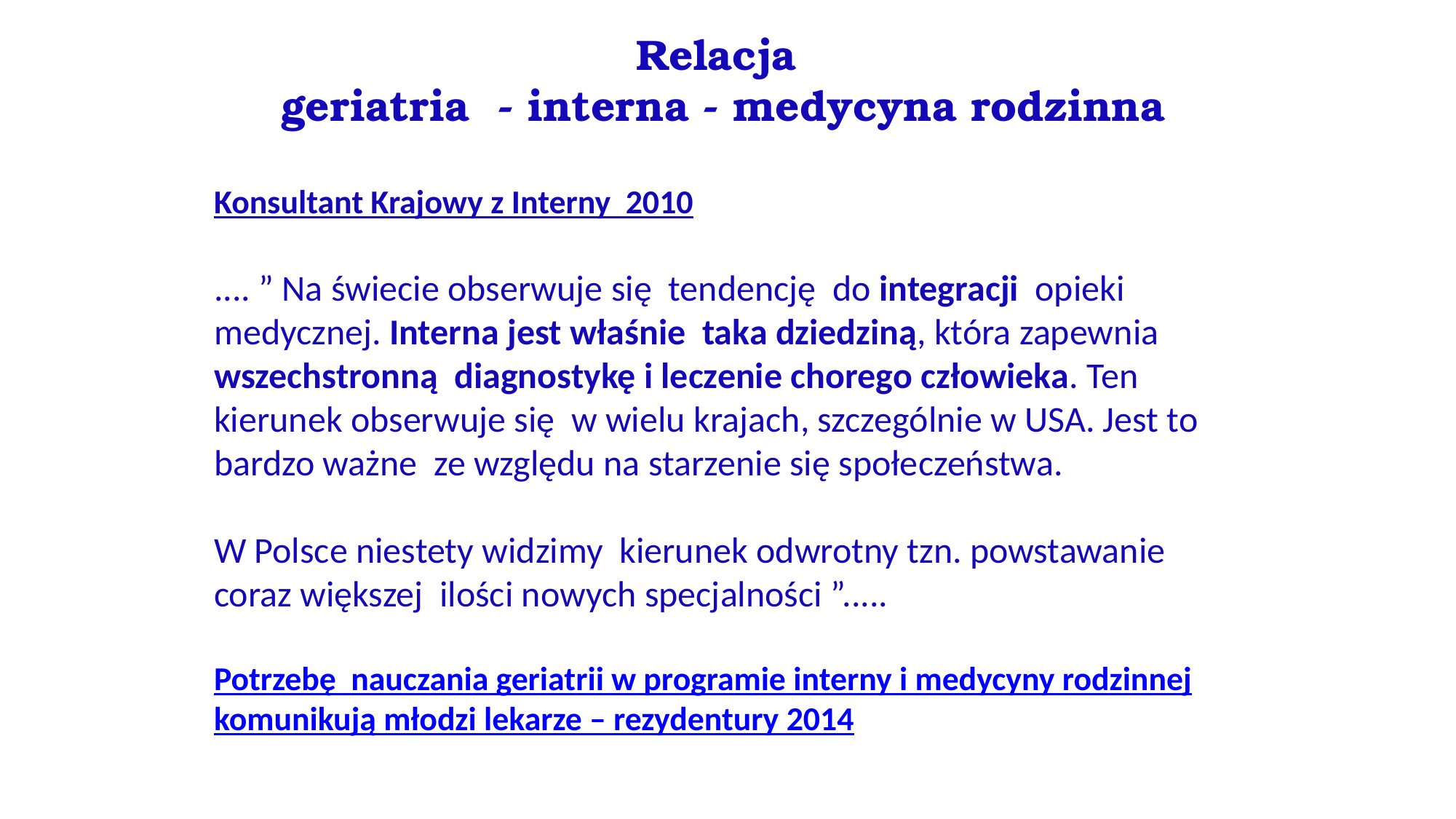

Relacja
geriatria  - interna - medycyna rodzinna

Konsultant Krajowy z Interny  2010

.... ” Na świecie obserwuje się  tendencję  do integracji  opieki medycznej. Interna jest właśnie  taka dziedziną, która zapewnia  wszechstronną  diagnostykę i leczenie chorego człowieka. Ten kierunek obserwuje się  w wielu krajach, szczególnie w USA. Jest to bardzo ważne  ze względu na starzenie się społeczeństwa.

W Polsce niestety widzimy  kierunek odwrotny tzn. powstawanie  coraz większej  ilości nowych specjalności ”.....

Potrzebę  nauczania geriatrii w programie interny i medycyny rodzinnej komunikują młodzi lekarze – rezydentury 2014